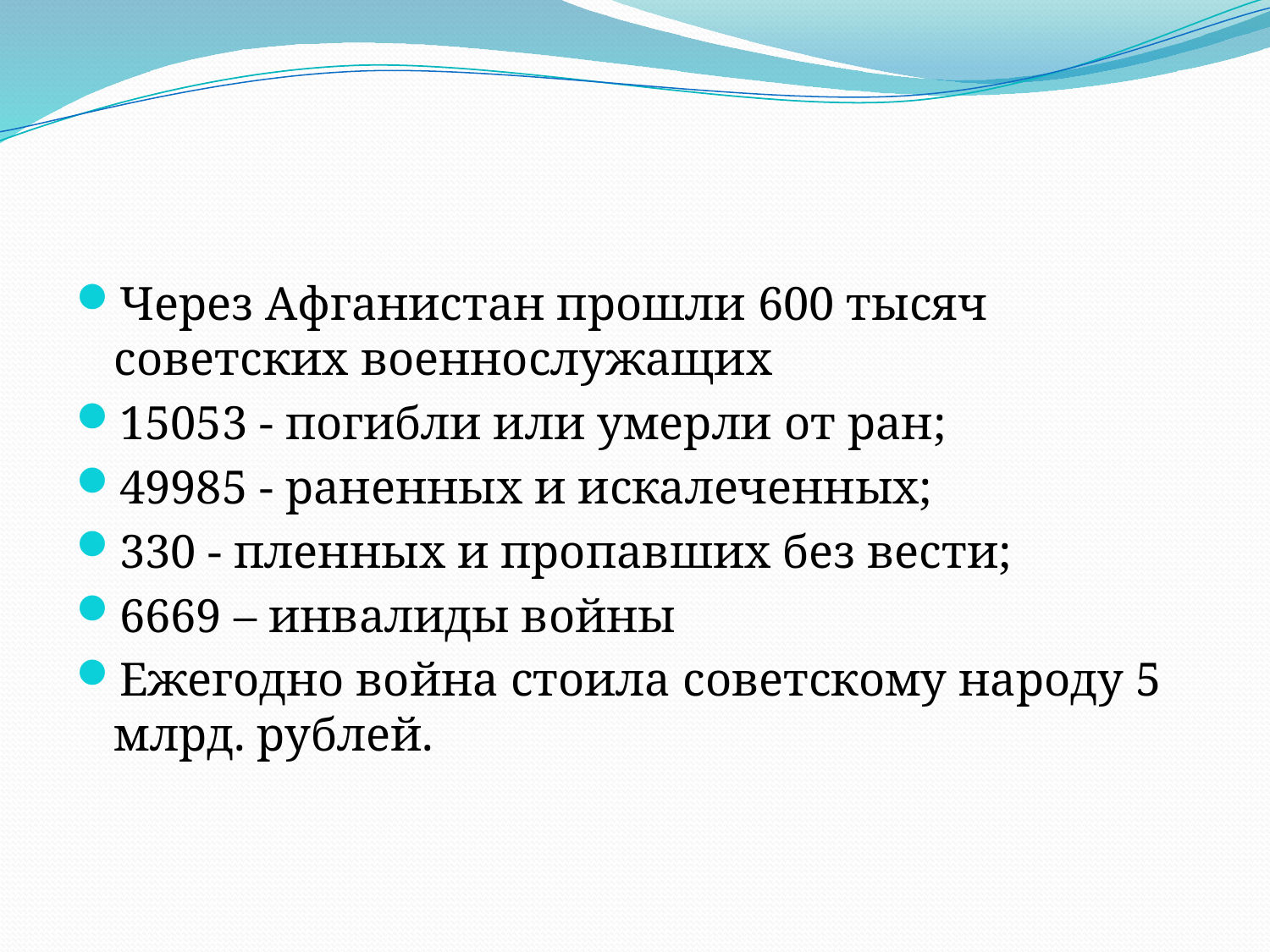

#
Через Афганистан прошли 600 тысяч советских военнослужащих
15053 - погибли или умерли от ран;
49985 - раненных и искалеченных;
330 - пленных и пропавших без вести;
6669 – инвалиды войны
Ежегодно война стоила советскому народу 5 млрд. рублей.